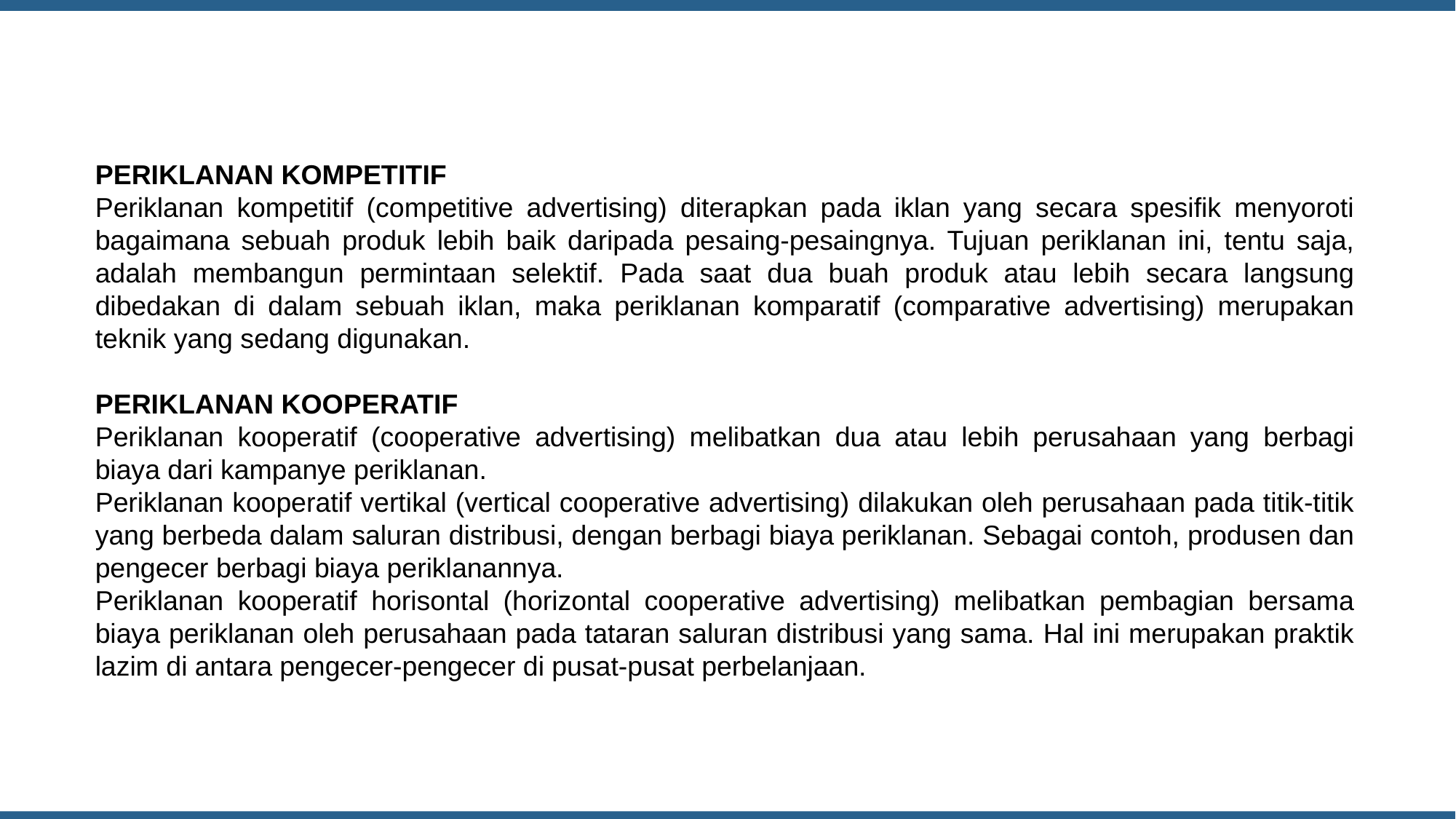

PERIKLANAN KOMPETITIF
Periklanan kompetitif (competitive advertising) diterapkan pada iklan yang secara spesifik menyoroti bagaimana sebuah produk lebih baik daripada pesaing-pesaingnya. Tujuan periklanan ini, tentu saja, adalah membangun permintaan selektif. Pada saat dua buah produk atau lebih secara langsung dibedakan di dalam sebuah iklan, maka periklanan komparatif (comparative advertising) merupakan teknik yang sedang digunakan.

PERIKLANAN KOOPERATIF
Periklanan kooperatif (cooperative advertising) melibatkan dua atau lebih perusahaan yang berbagi biaya dari kampanye periklanan.
Periklanan kooperatif vertikal (vertical cooperative advertising) dilakukan oleh perusahaan pada titik-titik yang berbeda dalam saluran distribusi, dengan berbagi biaya periklanan. Sebagai contoh, produsen dan pengecer berbagi biaya periklanannya.
Periklanan kooperatif horisontal (horizontal cooperative advertising) melibatkan pembagian bersama biaya periklanan oleh perusahaan pada tataran saluran distribusi yang sama. Hal ini merupakan praktik lazim di antara pengecer-pengecer di pusat-pusat perbelanjaan.